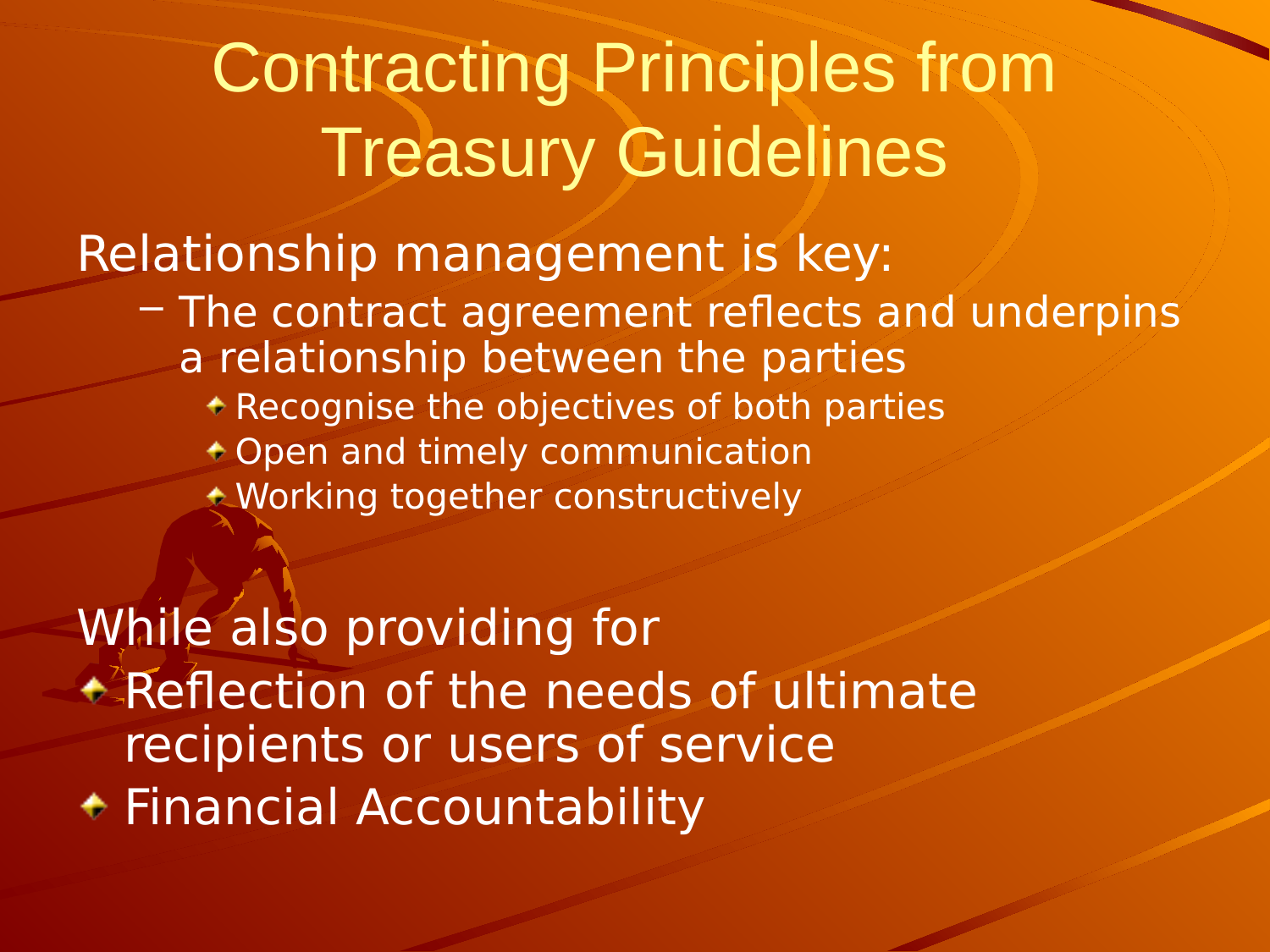

# Contracting Principles from Treasury Guidelines
Relationship management is key:
The contract agreement reflects and underpins a relationship between the parties
Recognise the objectives of both parties
Open and timely communication
Working together constructively

While also providing for
Reflection of the needs of ultimate recipients or users of service
Financial Accountability